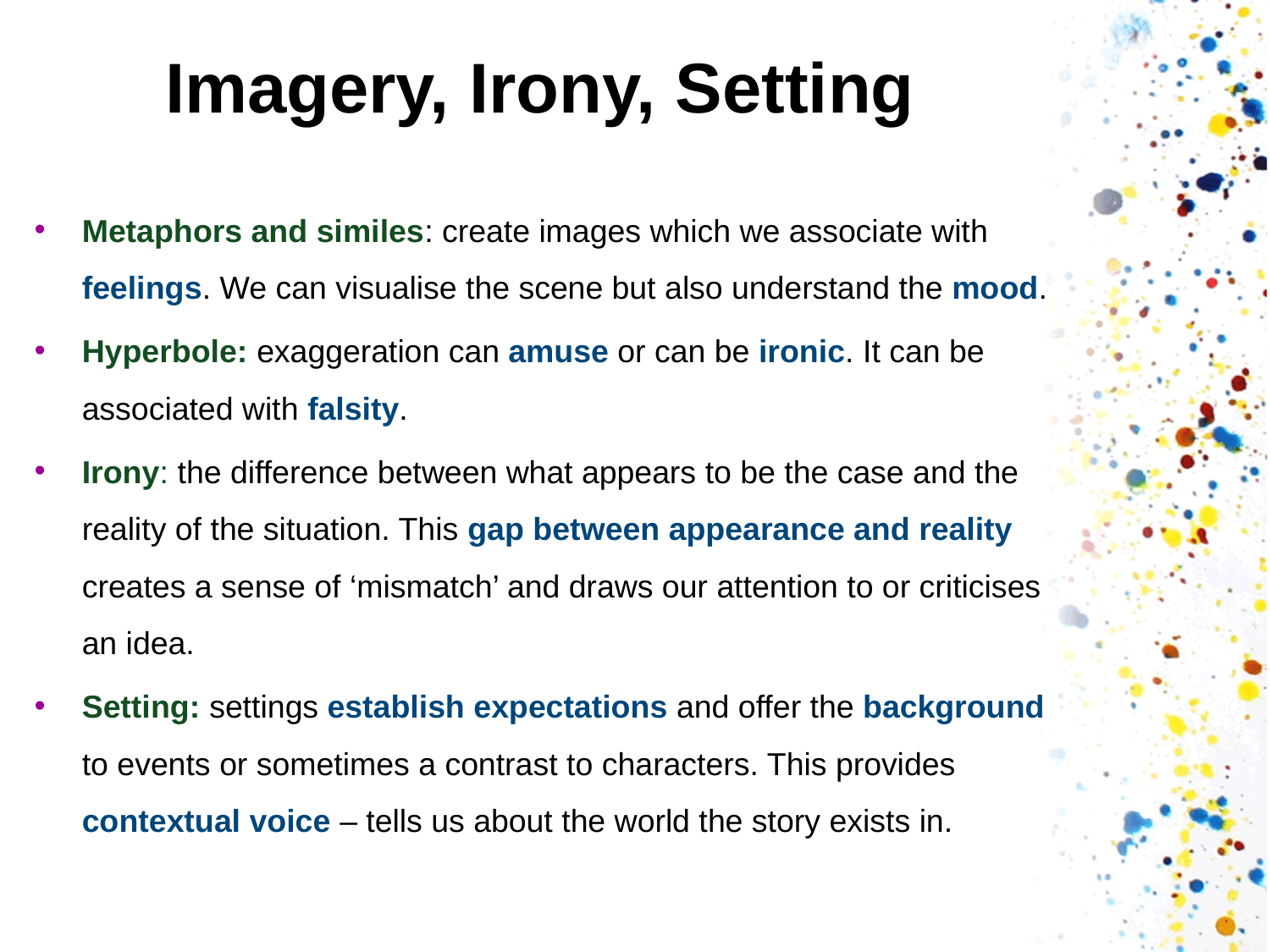

# Imagery, Irony, Setting
Metaphors and similes: create images which we associate with feelings. We can visualise the scene but also understand the mood.
Hyperbole: exaggeration can amuse or can be ironic. It can be associated with falsity.
Irony: the difference between what appears to be the case and the reality of the situation. This gap between appearance and reality creates a sense of ‘mismatch’ and draws our attention to or criticises an idea.
Setting: settings establish expectations and offer the background to events or sometimes a contrast to characters. This provides contextual voice – tells us about the world the story exists in.